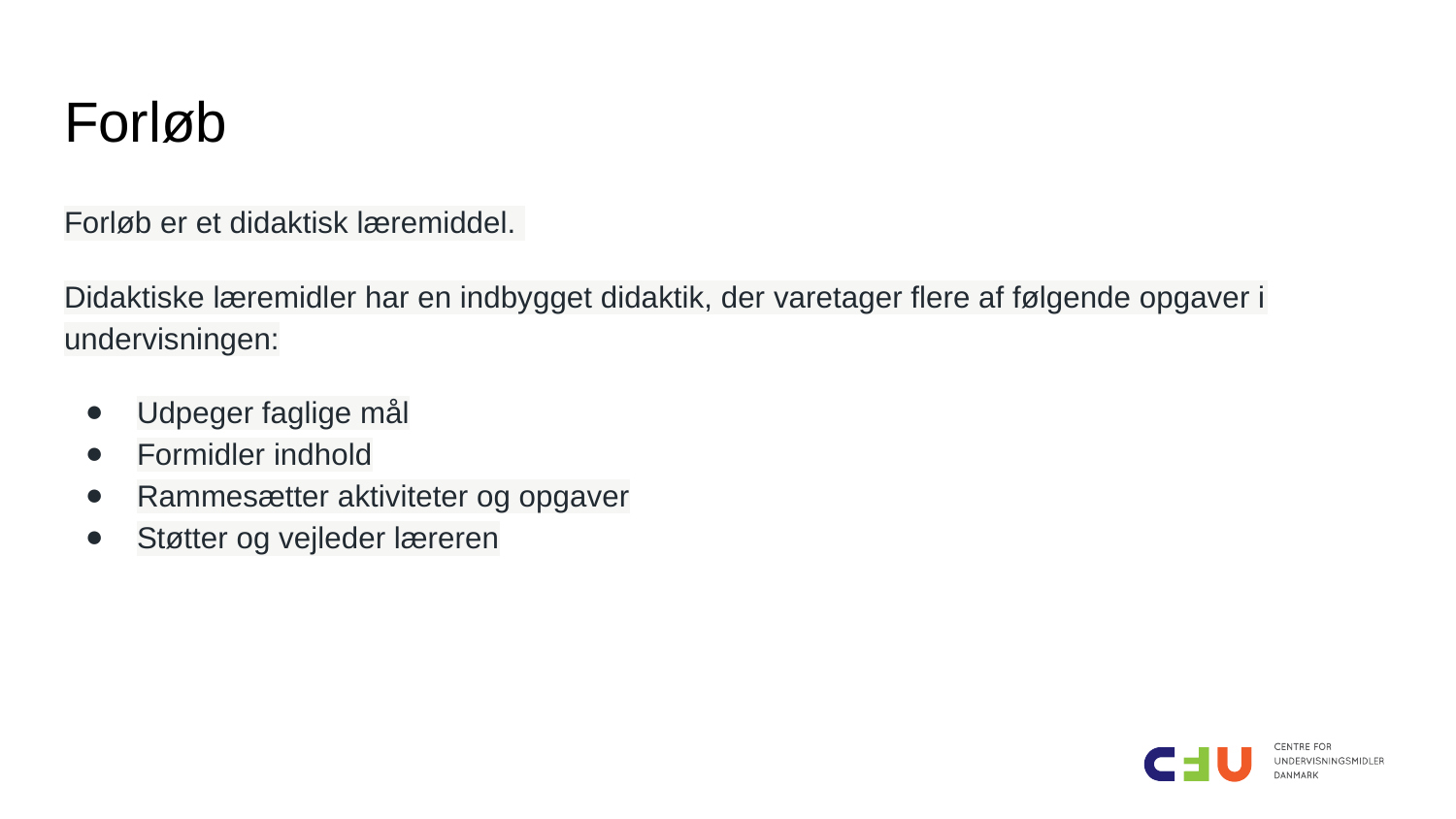

# Forløb
Forløb er et didaktisk læremiddel.
Didaktiske læremidler har en indbygget didaktik, der varetager flere af følgende opgaver i undervisningen:
Udpeger faglige mål
Formidler indhold
Rammesætter aktiviteter og opgaver
Støtter og vejleder læreren